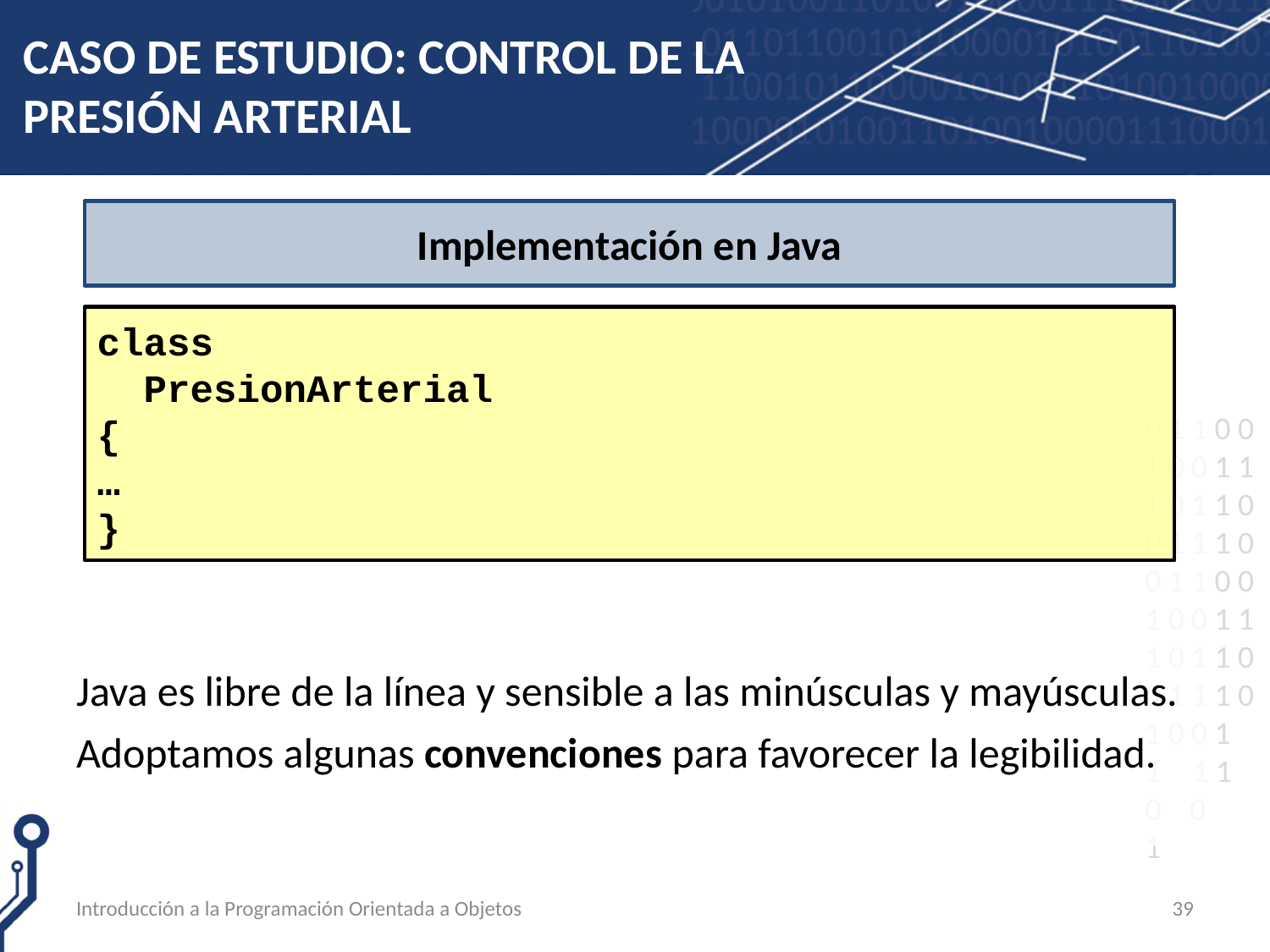

# CASO DE ESTUDIO: CONTROL DE LA PRESIÓN ARTERIAL

Java es libre de la línea y sensible a las minúsculas y mayúsculas.
Adoptamos algunas convenciones para favorecer la legibilidad.
Implementación en Java
class
  PresionArterial
{
…
}
Introducción a la Programación Orientada a Objetos
39